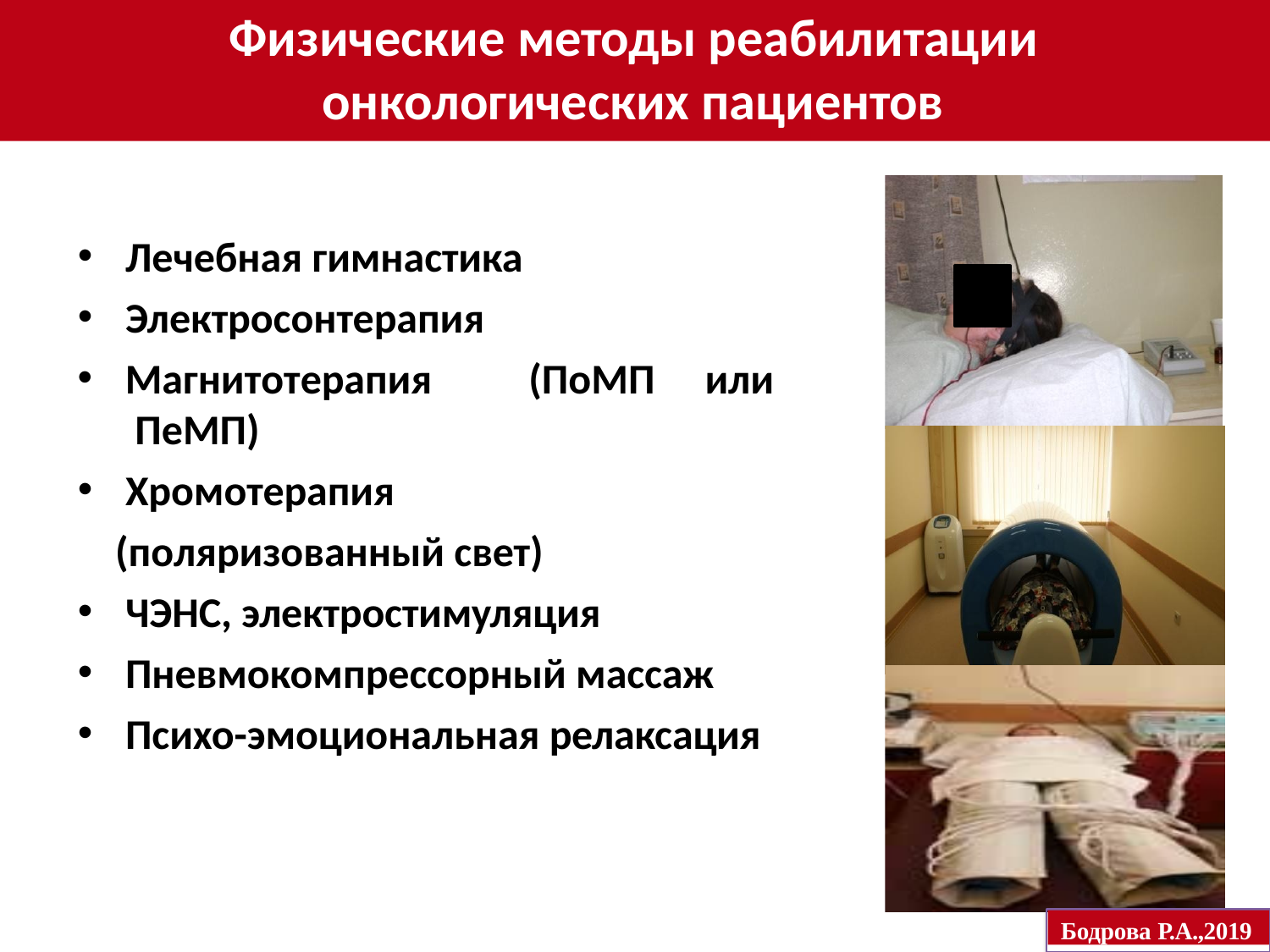

# Физические методы реабилитации  онкологических пациентов

Лечебная гимнастика
Электросонтерапия
Магнитотерапия  ПеМП)
Хромотерапия

(ПоМП	или

(поляризованный свет)
ЧЭНС, электростимуляция
Пневмокомпрессорный массаж
Психо-эмоциональная релаксация

Бодрова Р.А.,2019